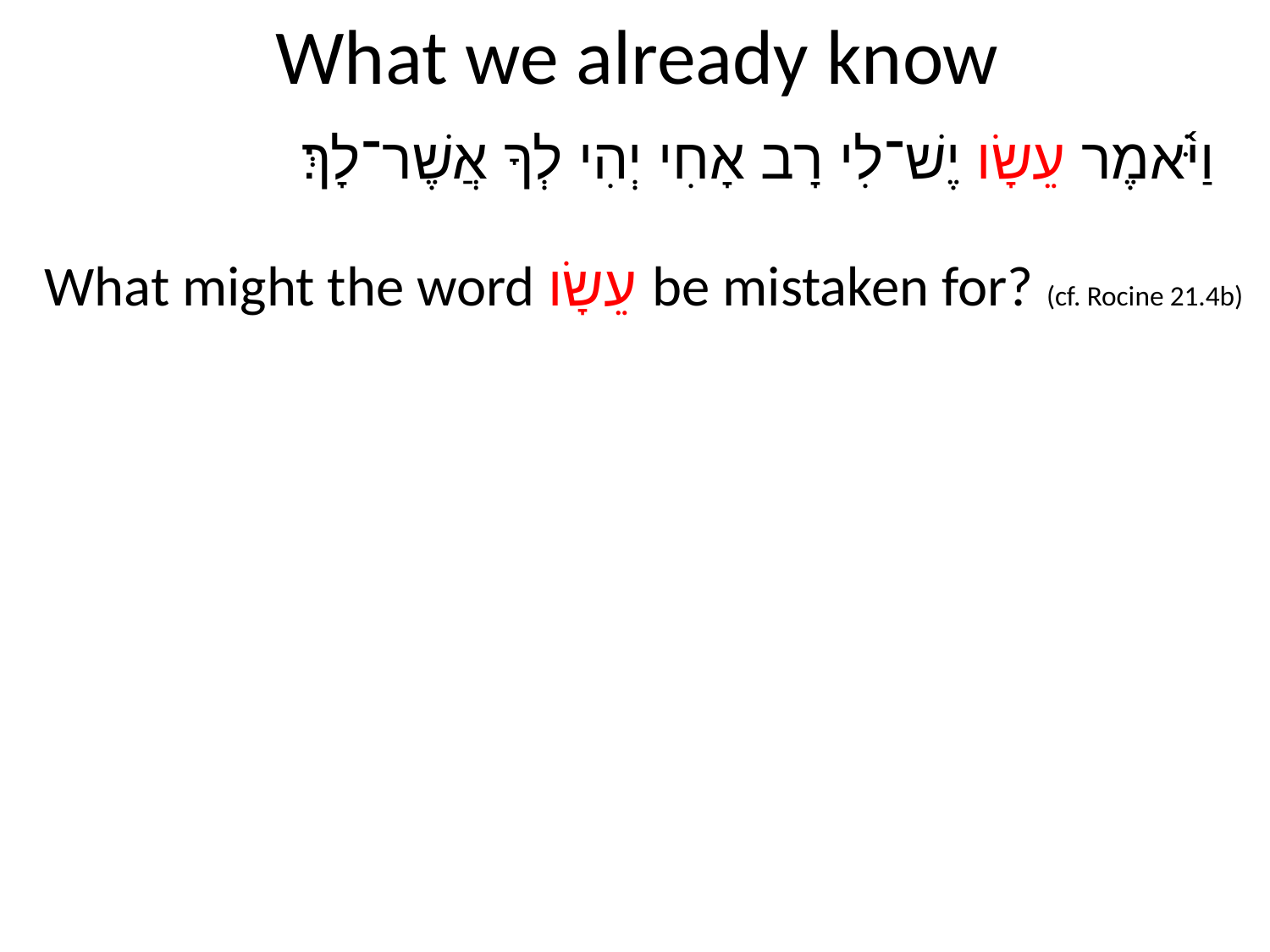

# What we already know
וַיֹּ֫אמֶר עֵשָׂו יֶשׁ־לִי רָב אָחִי יְהִי לְךָ אֲשֶׁר־לָךְ׃
What might the word עֵשָׂו be mistaken for? (cf. Rocine 21.4b)